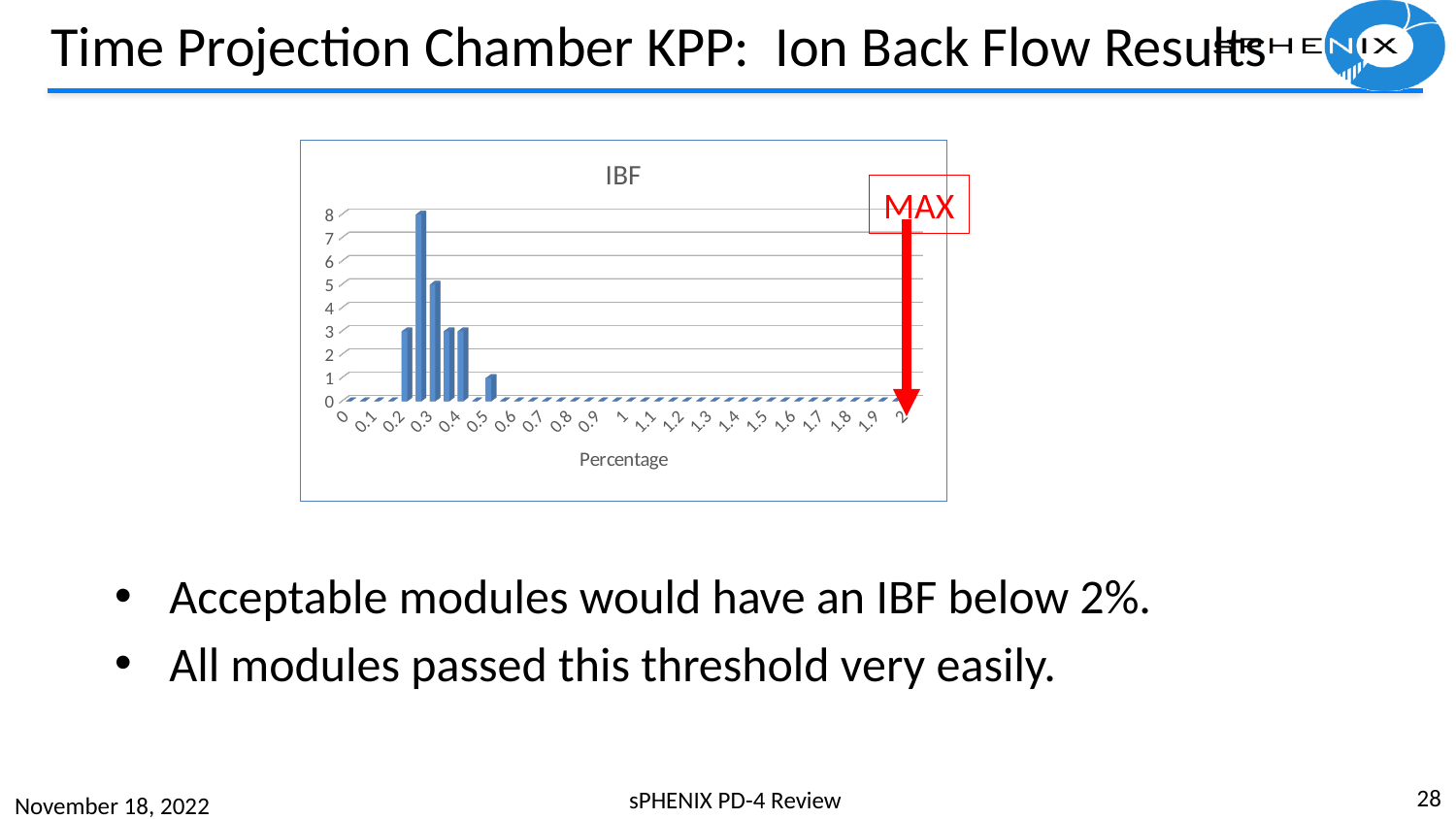

# Time Projection Chamber KPP:  Ion Back Flow Results

[unsupported chart]

MAX
Acceptable modules would have an IBF below 2%.
All modules passed this threshold very easily.
28
sPHENIX PD-4 Review
November 18, 2022